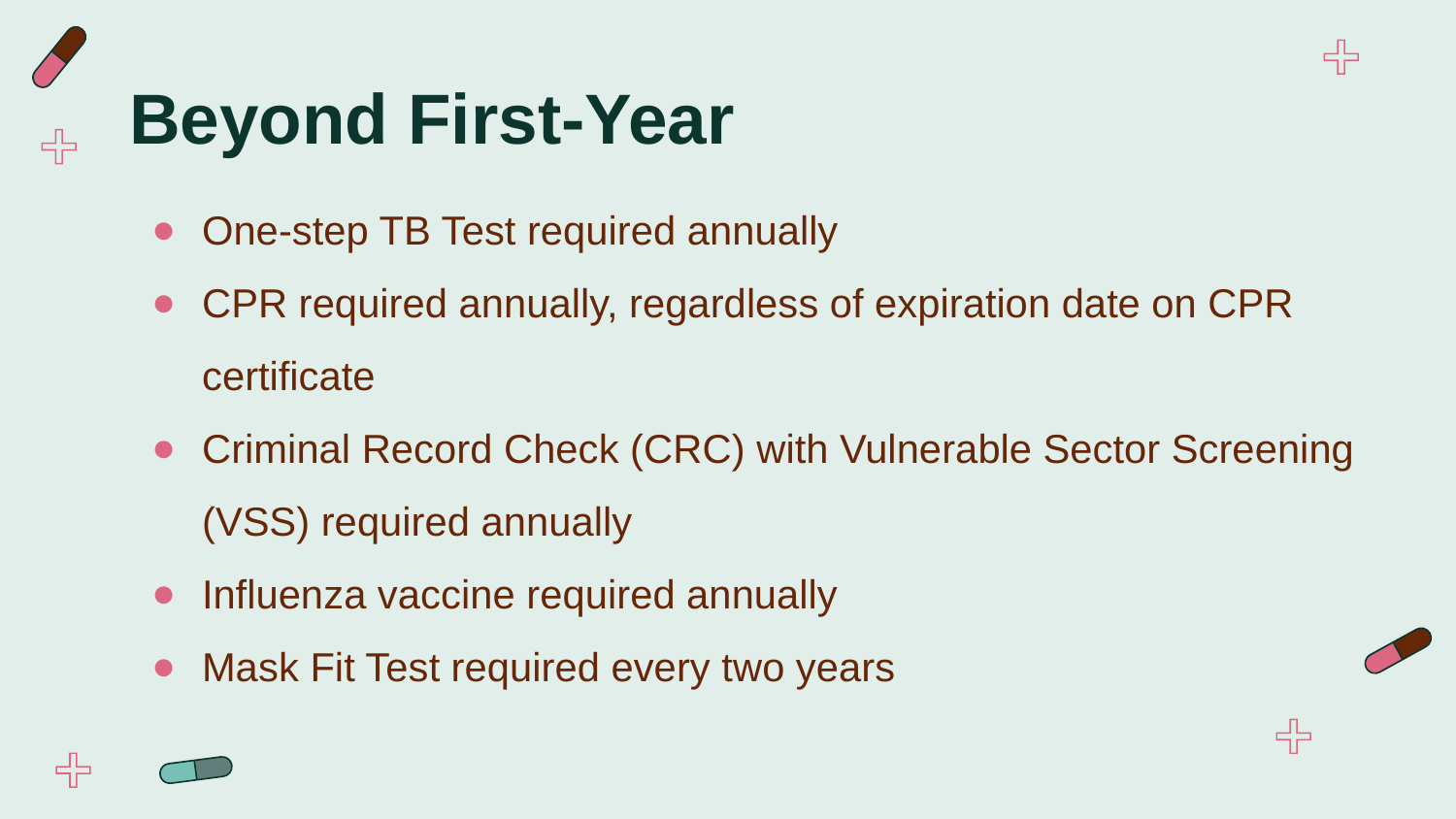

# Beyond First-Year
One-step TB Test required annually
CPR required annually, regardless of expiration date on CPR certificate
Criminal Record Check (CRC) with Vulnerable Sector Screening (VSS) required annually
Influenza vaccine required annually
Mask Fit Test required every two years